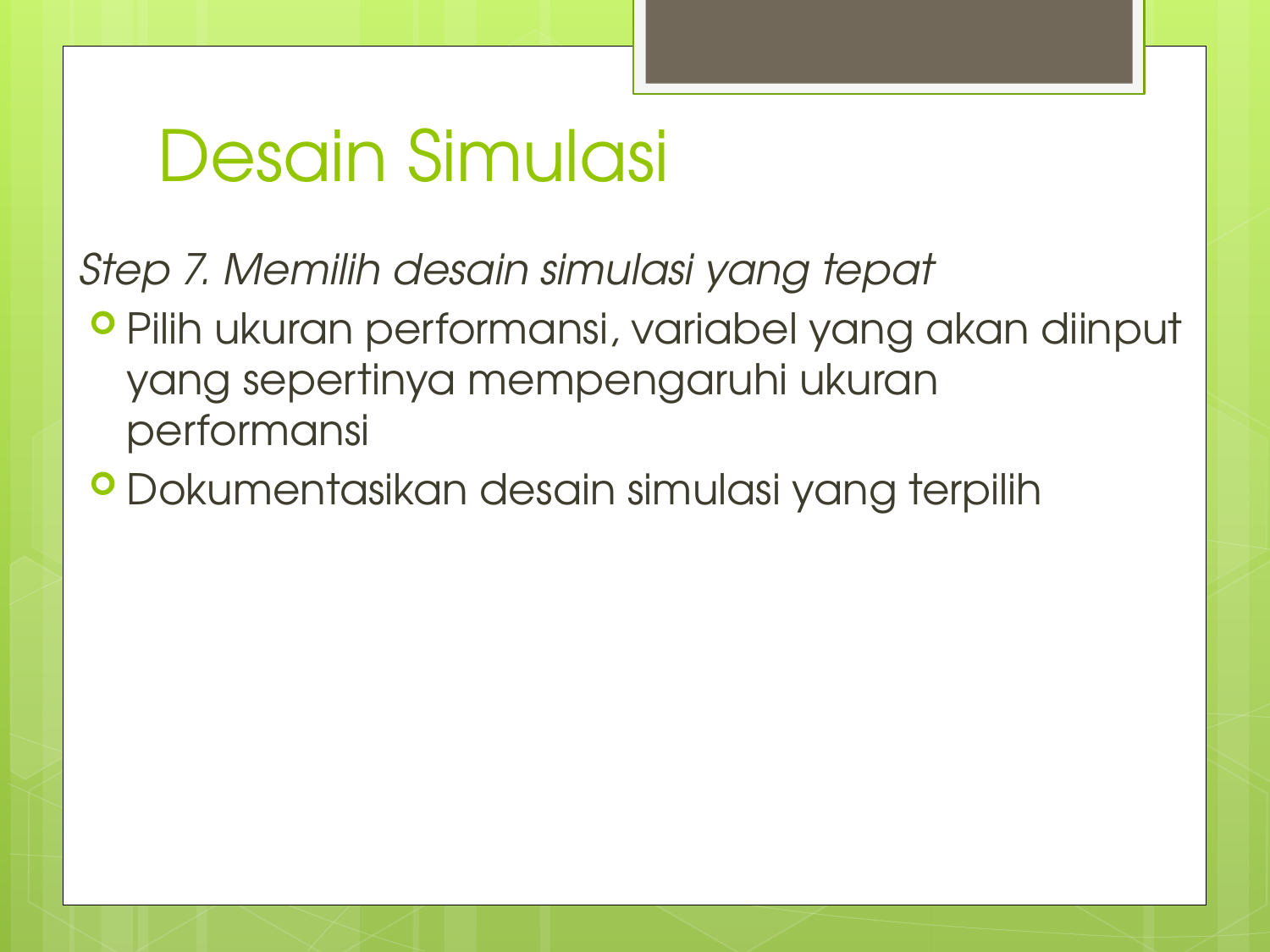

# Desain Simulasi
Step 7. Memilih desain simulasi yang tepat
Pilih ukuran performansi, variabel yang akan diinput yang sepertinya mempengaruhi ukuran performansi
Dokumentasikan desain simulasi yang terpilih